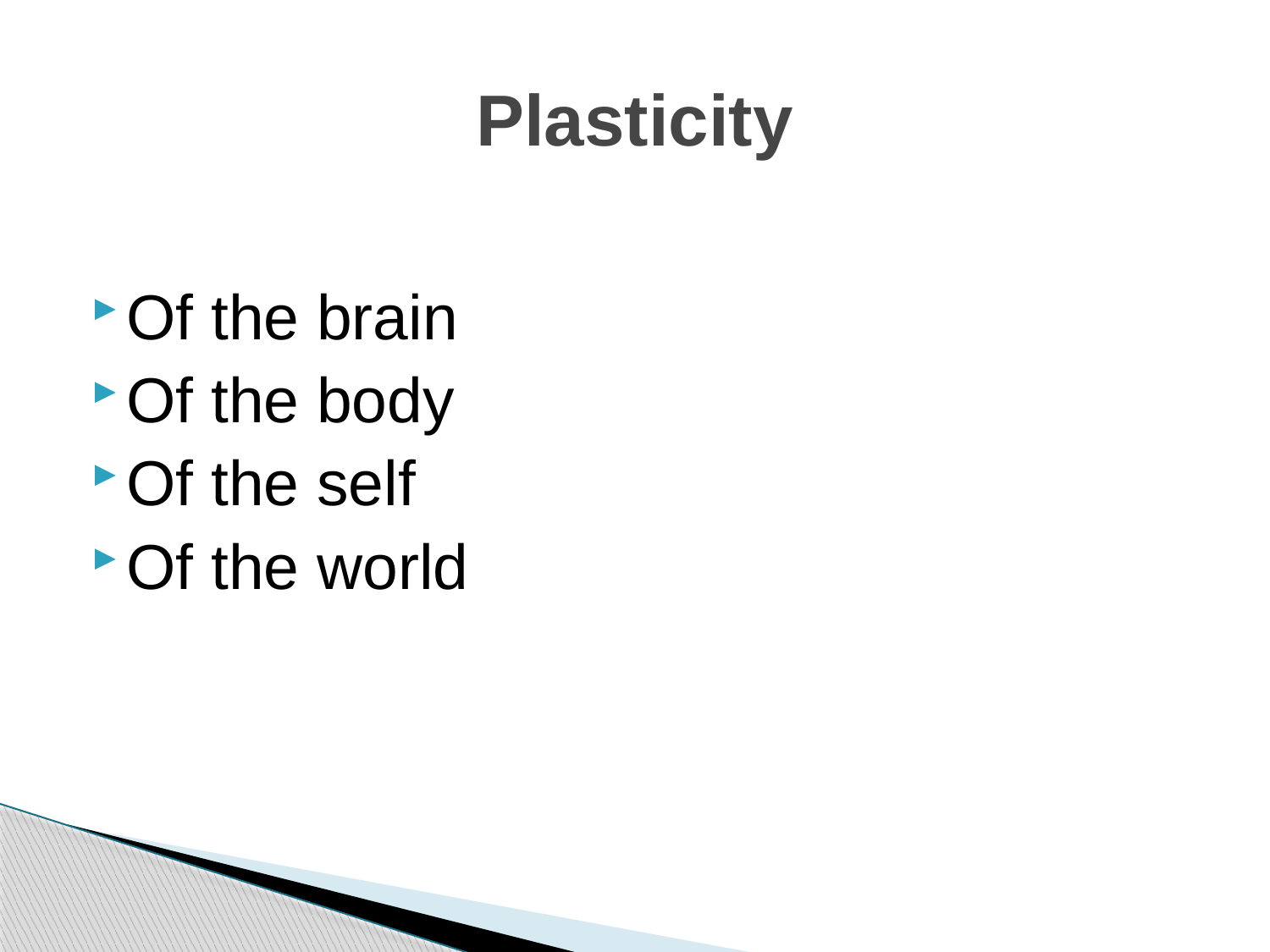

# Plasticity

Of the brain
Of the body
Of the self
Of the world